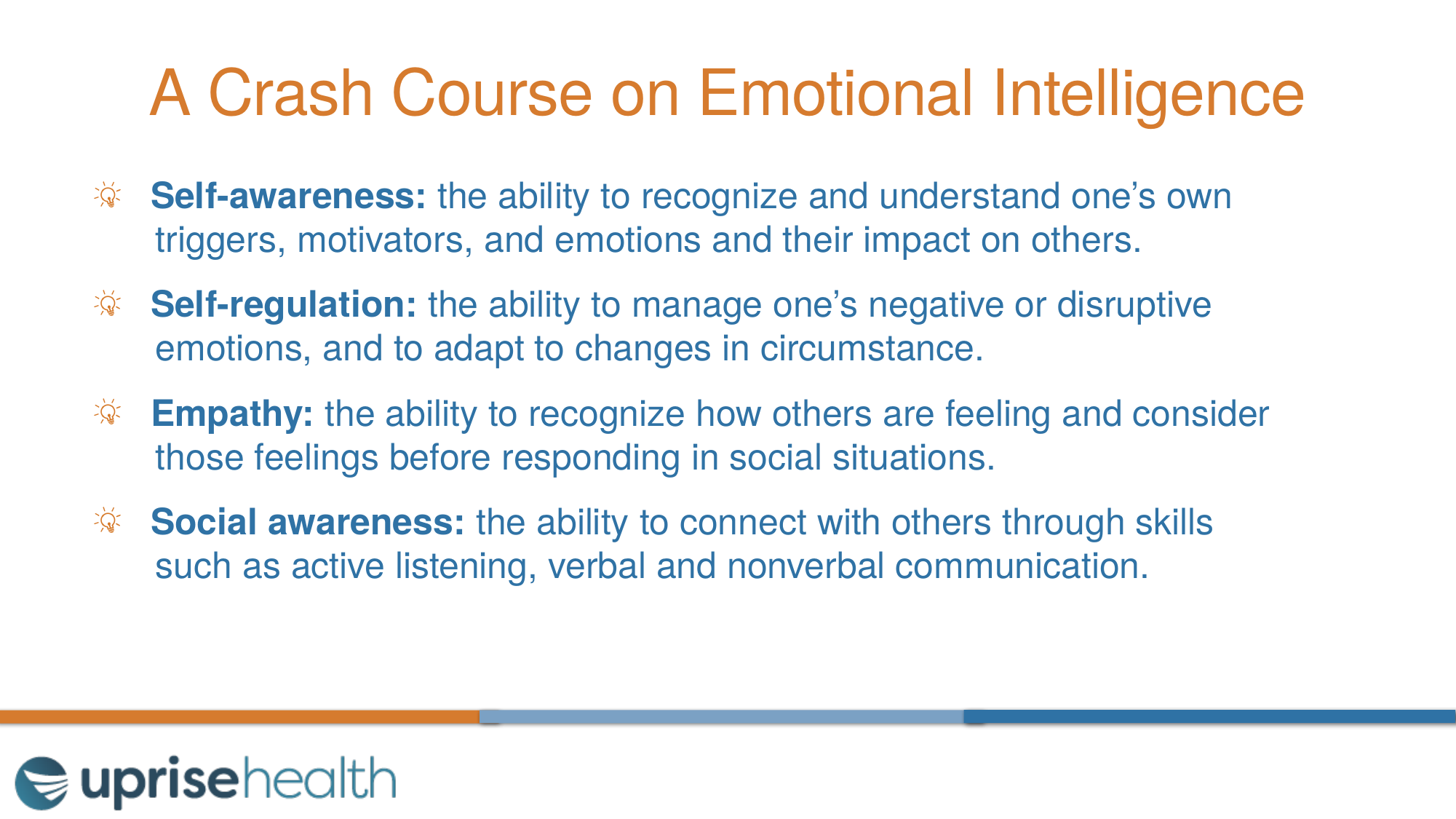

# A Crash Course on Emotional Intelligence
   Self-awareness: the ability to recognize and understand one’s own
     triggers, motivators, and emotions and their impact on others.
   Self-regulation: the ability to manage one’s negative or disruptive
     emotions, and to adapt to changes in circumstance.
   Empathy: the ability to recognize how others are feeling and consider
     those feelings before responding in social situations.
   Social awareness: the ability to connect with others through skills
     such as active listening, verbal and nonverbal communication.